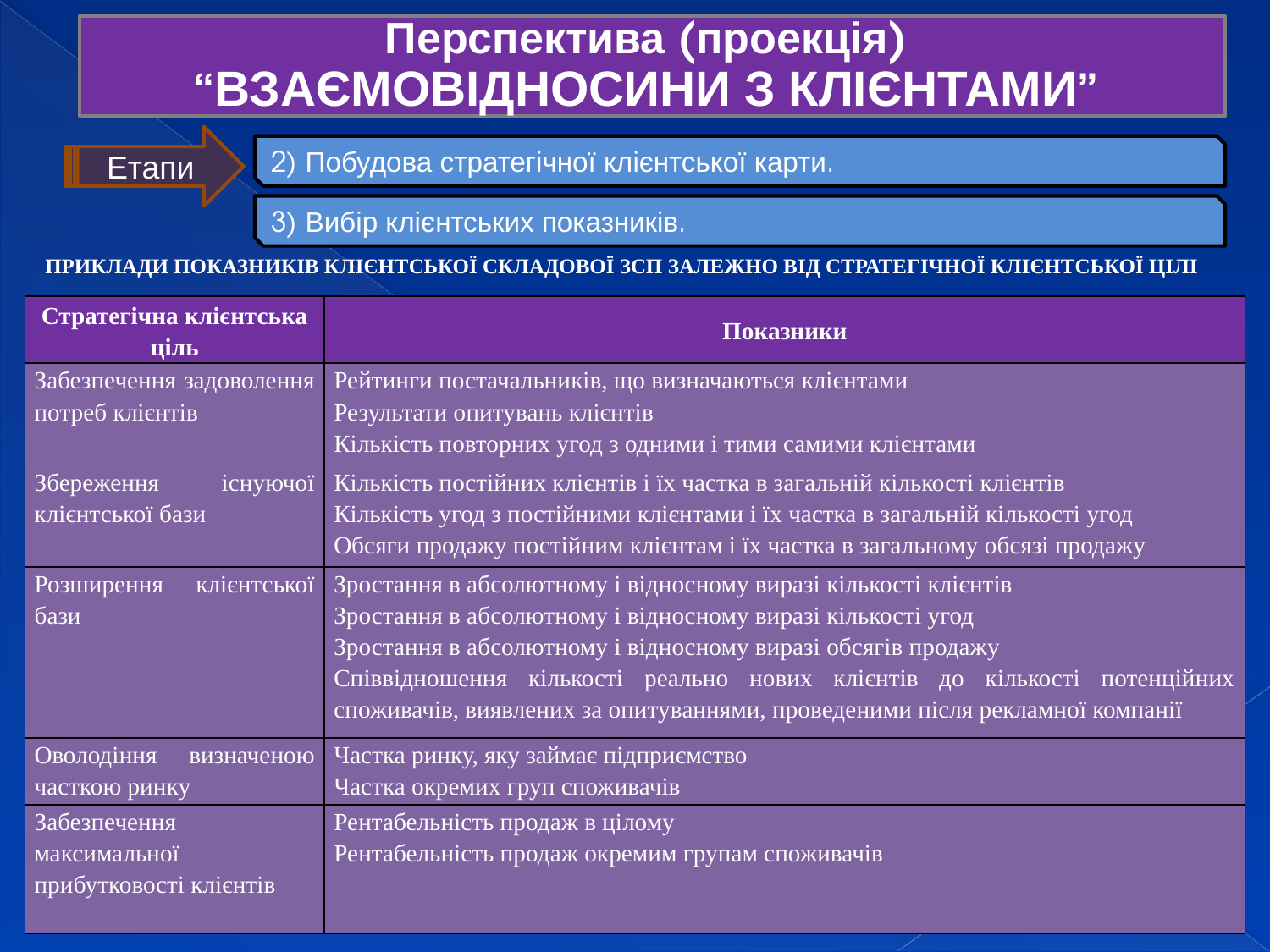

Перспектива (проекція)
“ВЗАЄМОВІДНОСИНИ З КЛІЄНТАМИ”
Етапи
2) Побудова стратегічної клієнтської карти.
3) Вибір клієнтських показників.
ПРИКЛАДИ ПОКАЗНИКІВ КЛІЄНТСЬКОЇ СКЛАДОВОЇ ЗСП ЗАЛЕЖНО ВІД СТРАТЕГІЧНОЇ КЛІЄНТСЬКОЇ ЦІЛІ
| Стратегічна клієнтська ціль | Показники |
| --- | --- |
| Забезпечення задоволення потреб клієнтів | Рейтинги постачальників, що визначаються клієнтами Результати опитувань клієнтів Кількість повторних угод з одними і тими самими клієнтами |
| Збереження існуючої клієнтської бази | Кількість постійних клієнтів і їх частка в загальній кількості клієнтів Кількість угод з постійними клієнтами і їх частка в загальній кількості угод Обсяги продажу постійним клієнтам і їх частка в загальному обсязі продажу |
| Розширення клієнтської бази | Зростання в абсолютному і відносному виразі кількості клієнтів Зростання в абсолютному і відносному виразі кількості угод Зростання в абсолютному і відносному виразі обсягів продажу Співвідношення кількості реально нових клієнтів до кількості потенційних споживачів, виявлених за опитуваннями, проведеними після рекламної компанії |
| Оволодіння визначеною часткою ринку | Частка ринку, яку займає підприємство Частка окремих груп споживачів |
| Забезпечення максимальної прибутковості клієнтів | Рентабельність продаж в цілому Рентабельність продаж окремим групам споживачів |